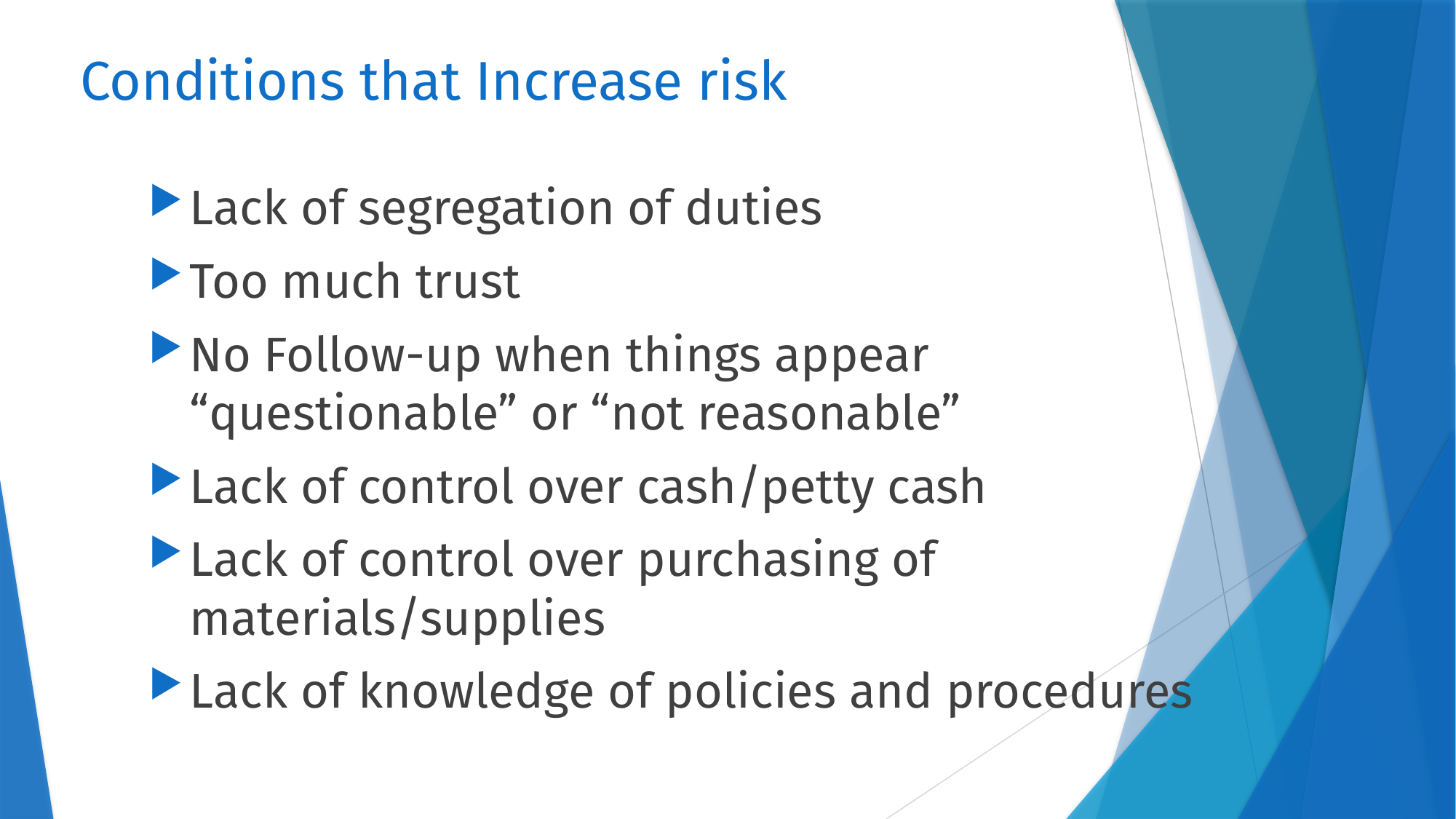

# Conditions that Increase risk
Lack of segregation of duties
Too much trust
No Follow-up when things appear “questionable” or “not reasonable”
Lack of control over cash/petty cash
Lack of control over purchasing of materials/supplies
Lack of knowledge of policies and procedures